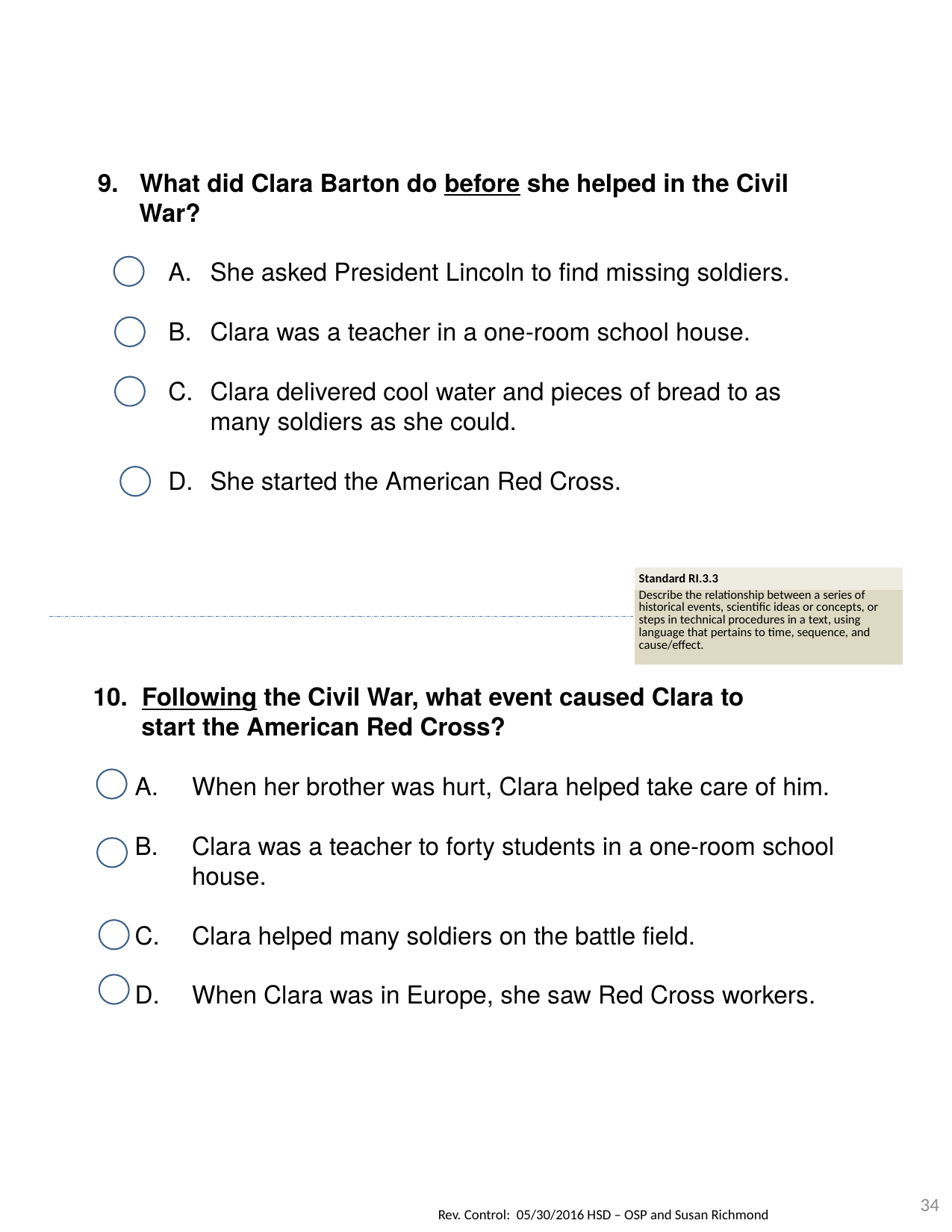

What did Clara Barton do before she helped in the Civil
      War?

She asked President Lincoln to find missing soldiers.

Clara was a teacher in a one-room school house.

Clara delivered cool water and pieces of bread to as many soldiers as she could.

She started the American Red Cross.

| Standard RI.3.3 |
| --- |
| Describe the relationship between a series of historical events, scientific ideas or concepts, or steps in technical procedures in a text, using language that pertains to time, sequence, and cause/effect. |
 Following the Civil War, what event caused Clara to
       start the American Red Cross?

When her brother was hurt, Clara helped take care of him.

Clara was a teacher to forty students in a one-room school house.

Clara helped many soldiers on the battle field.

When Clara was in Europe, she saw Red Cross workers.

34